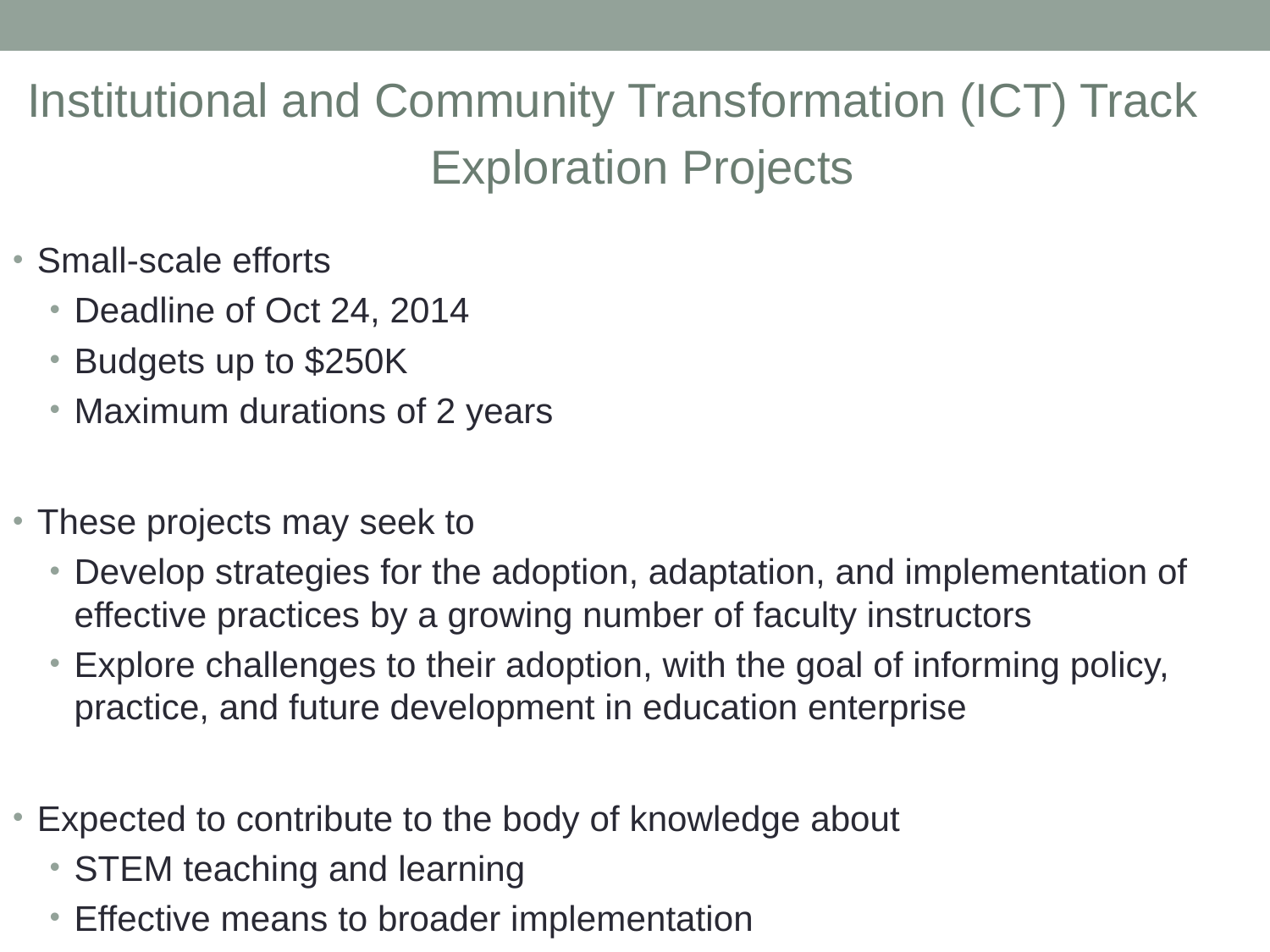

Institutional and Community Transformation (ICT) Track
Exploration Projects

Small-scale efforts
Deadline of Oct 24, 2014
Budgets up to $250K
Maximum durations of 2 years

These projects may seek to
Develop strategies for the adoption, adaptation, and implementation of effective practices by a growing number of faculty instructors
Explore challenges to their adoption, with the goal of informing policy, practice, and future development in education enterprise

Expected to contribute to the body of knowledge about
STEM teaching and learning
Effective means to broader implementation